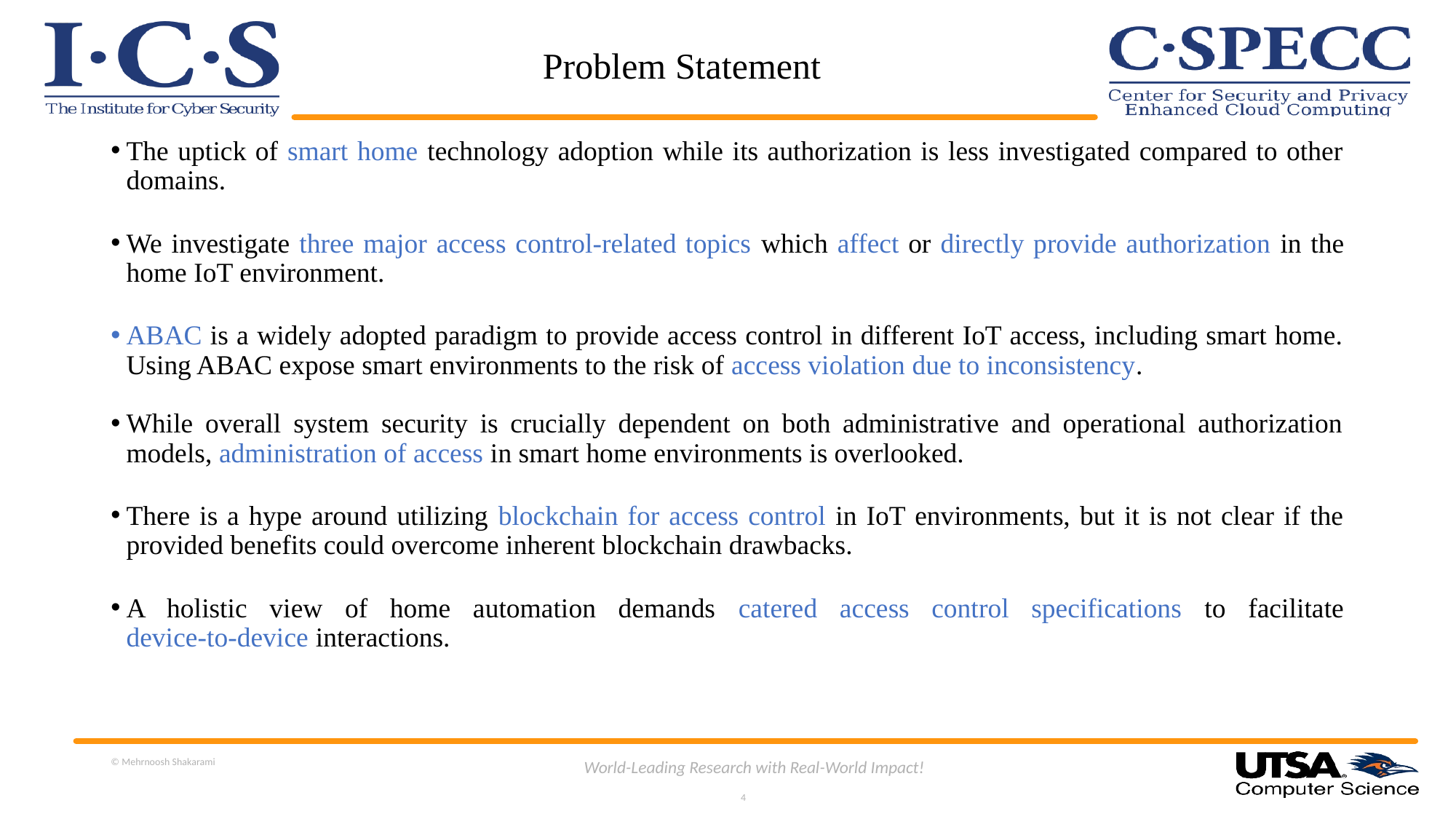

# Problem Statement
The uptick of smart home technology adoption while its authorization is less investigated compared to other domains.

We investigate three major access control-related topics which affect or directly provide authorization in the home IoT environment.

ABAC is a widely adopted paradigm to provide access control in different IoT access, including smart home. Using ABAC expose smart environments to the risk of access violation due to inconsistency.

While overall system security is crucially dependent on both administrative and operational authorization models, administration of access in smart home environments is overlooked.

There is a hype around utilizing blockchain for access control in IoT environments, but it is not clear if the provided benefits could overcome inherent blockchain drawbacks.

A holistic view of home automation demands catered access control specifications to facilitate
device-to-device interactions.
© Mehrnoosh Shakarami
World-Leading Research with Real-World Impact!
4